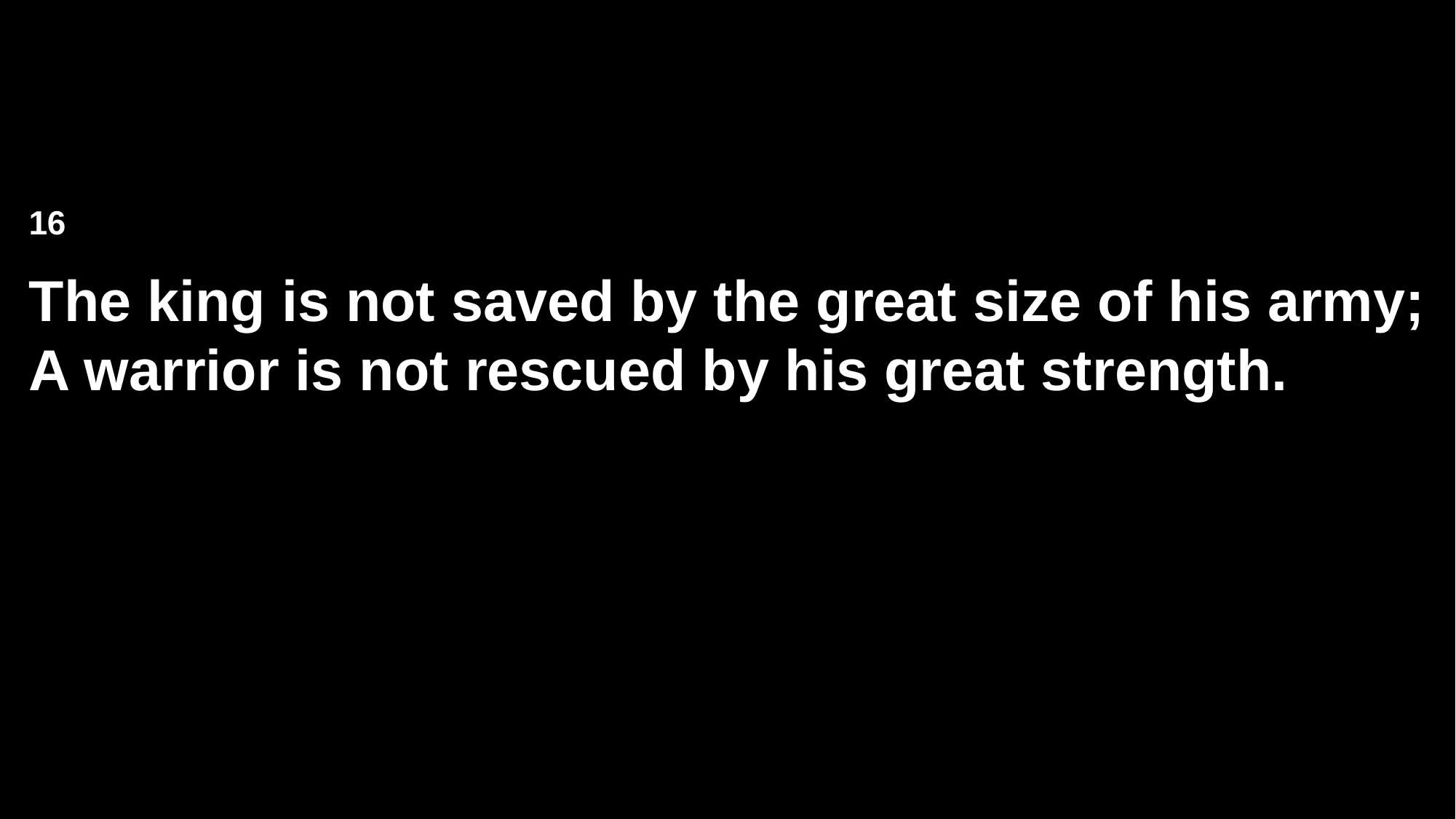

16 
The king is not saved by the great size of his army;
A warrior is not rescued by his great strength.